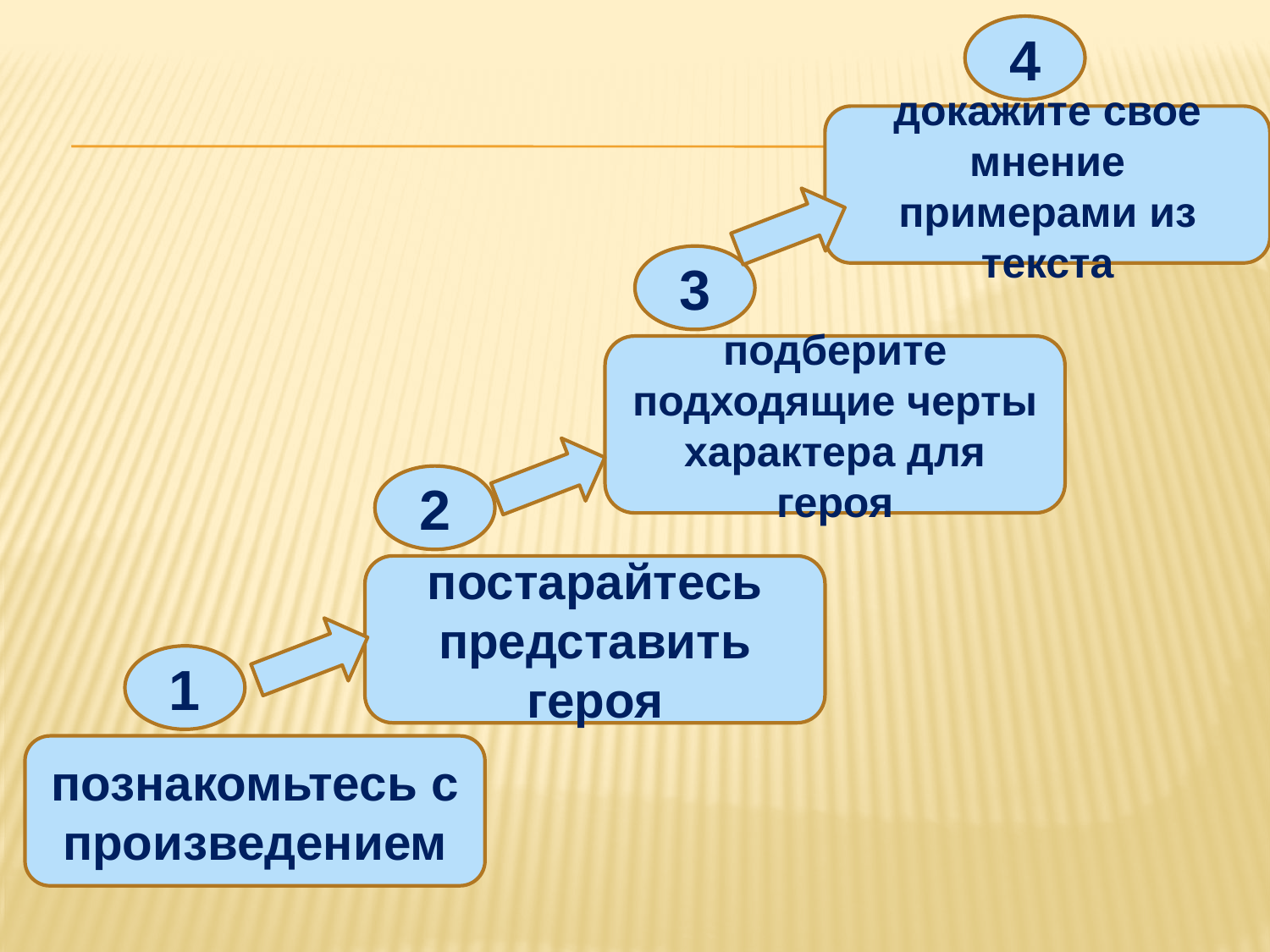

4
докажите свое мнение примерами из текста

3
подберите подходящие черты характера для героя

2
постарайтесь представить героя

1
познакомьтесь с произведением